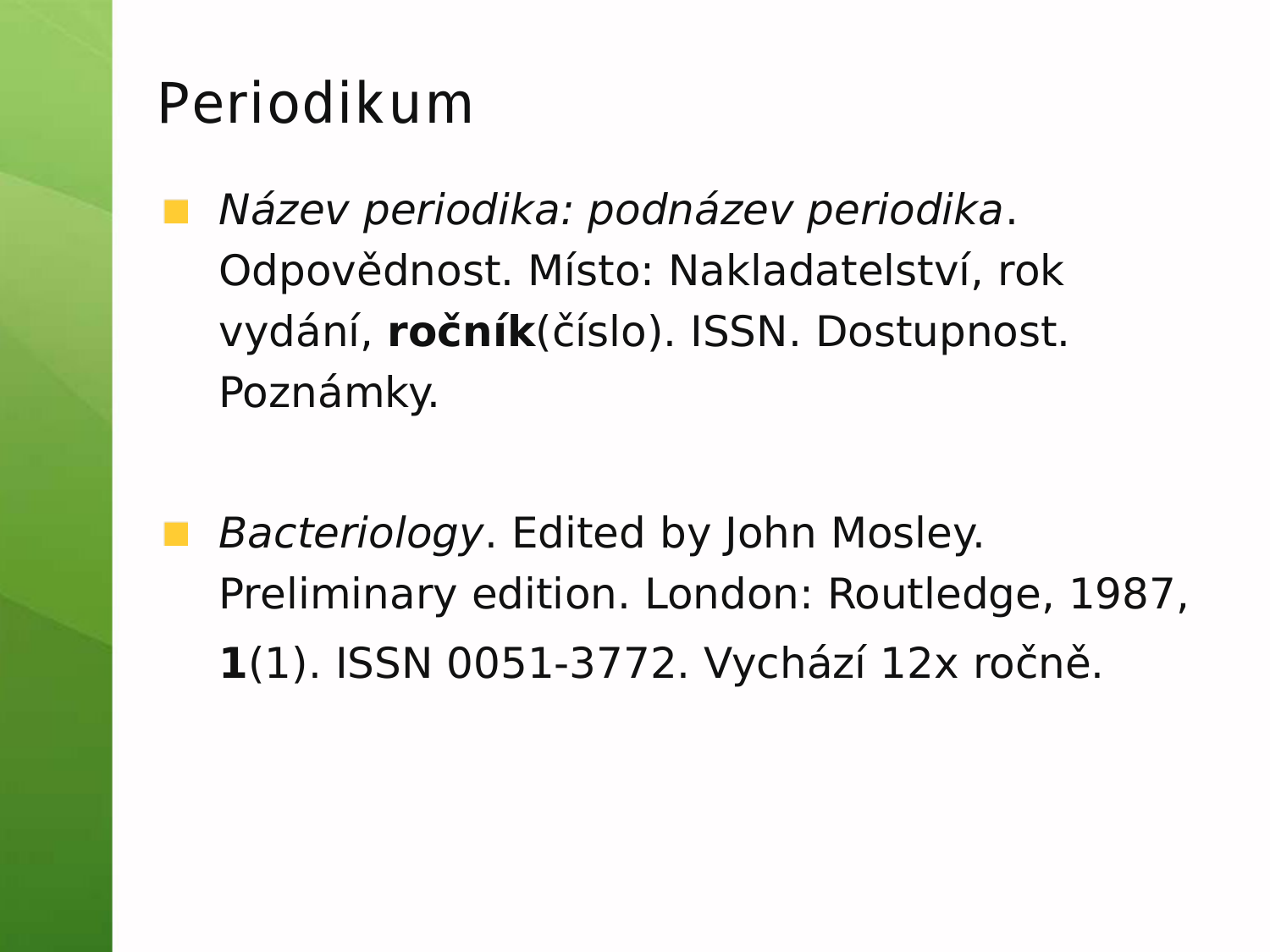

# Periodikum
Název periodika: podnázev periodika. Odpovědnost. Místo: Nakladatelství, rok vydání, ročník(číslo). ISSN. Dostupnost. Poznámky.

Bacteriology. Edited by John Mosley. Preliminary edition. London: Routledge, 1987, 1(1). ISSN 0051-3772. Vychází 12x ročně.